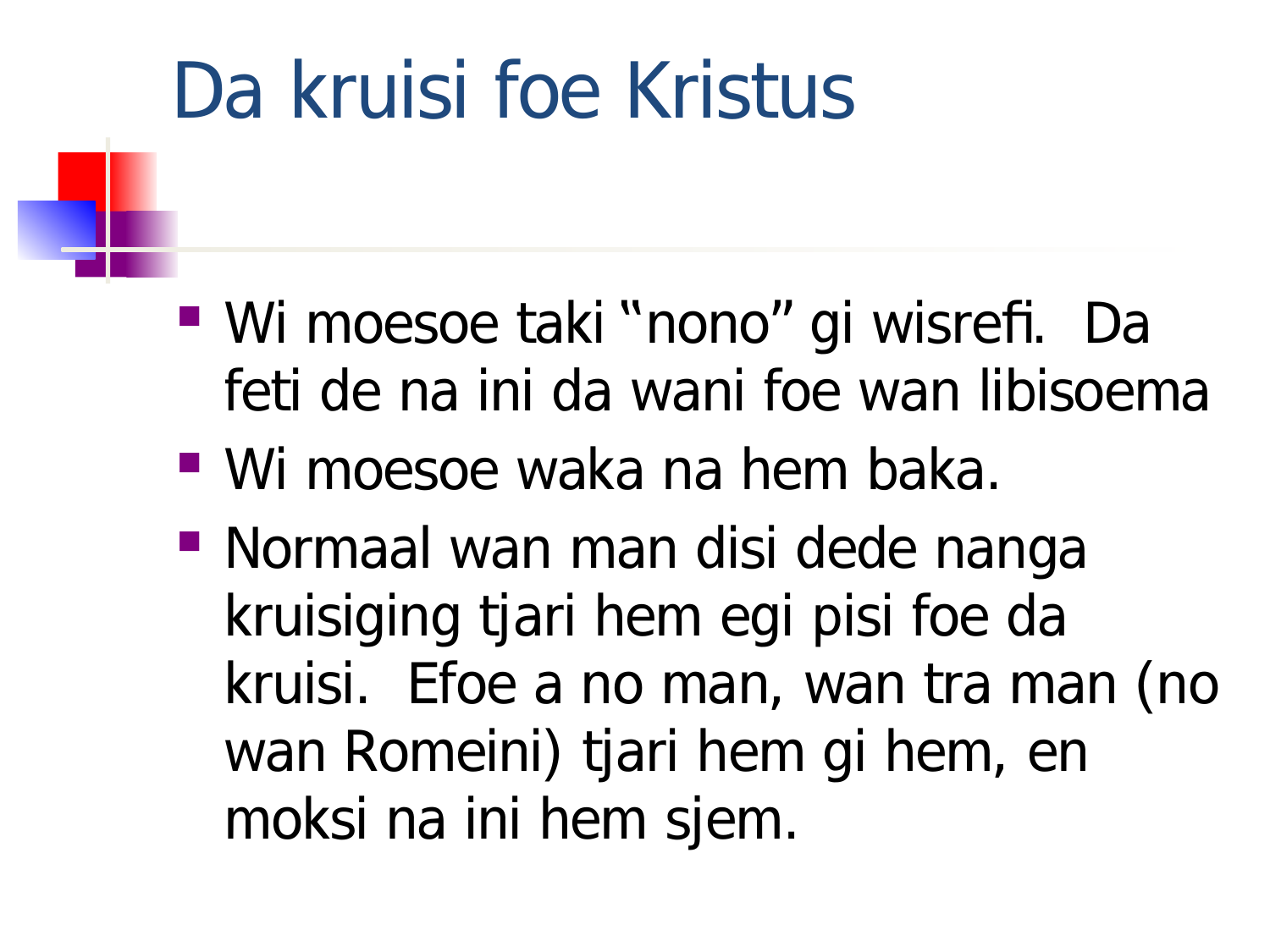

# Da kruisi foe Kristus
Wi moesoe taki “nono” gi wisrefi.  Da feti de na ini da wani foe wan libisoema
Wi moesoe waka na hem baka.
Normaal wan man disi dede nanga kruisiging tjari hem egi pisi foe da kruisi.  Efoe a no man, wan tra man (no wan Romeini) tjari hem gi hem, en moksi na ini hem sjem.